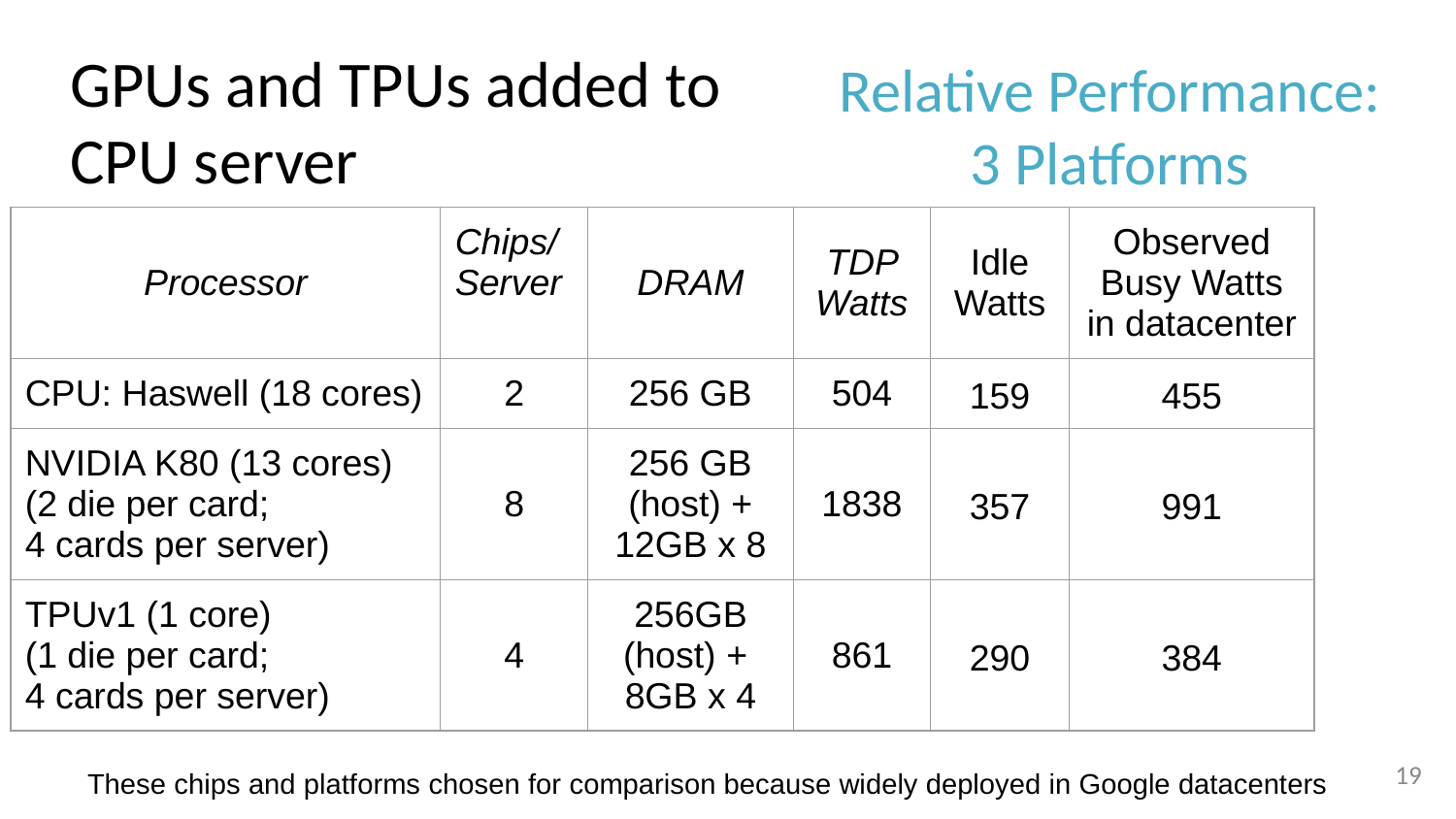

GPUs and TPUs added to CPU server
# Relative Performance: 3 Platforms
| Processor | Chips/Server | DRAM | TDP Watts | Idle Watts | Observed Busy Watts in datacenter |
| --- | --- | --- | --- | --- | --- |
| CPU: Haswell (18 cores) | 2 | 256 GB | 504 | 159 | 455 |
| NVIDIA K80 (13 cores) (2 die per card; 4 cards per server) | 8 | 256 GB (host) + 12GB x 8 | 1838 | 357 | 991 |
| TPUv1 (1 core) (1 die per card; 4 cards per server) | 4 | 256GB (host) + 8GB x 4 | 861 | 290 | 384 |
19
These chips and platforms chosen for comparison because widely deployed in Google datacenters